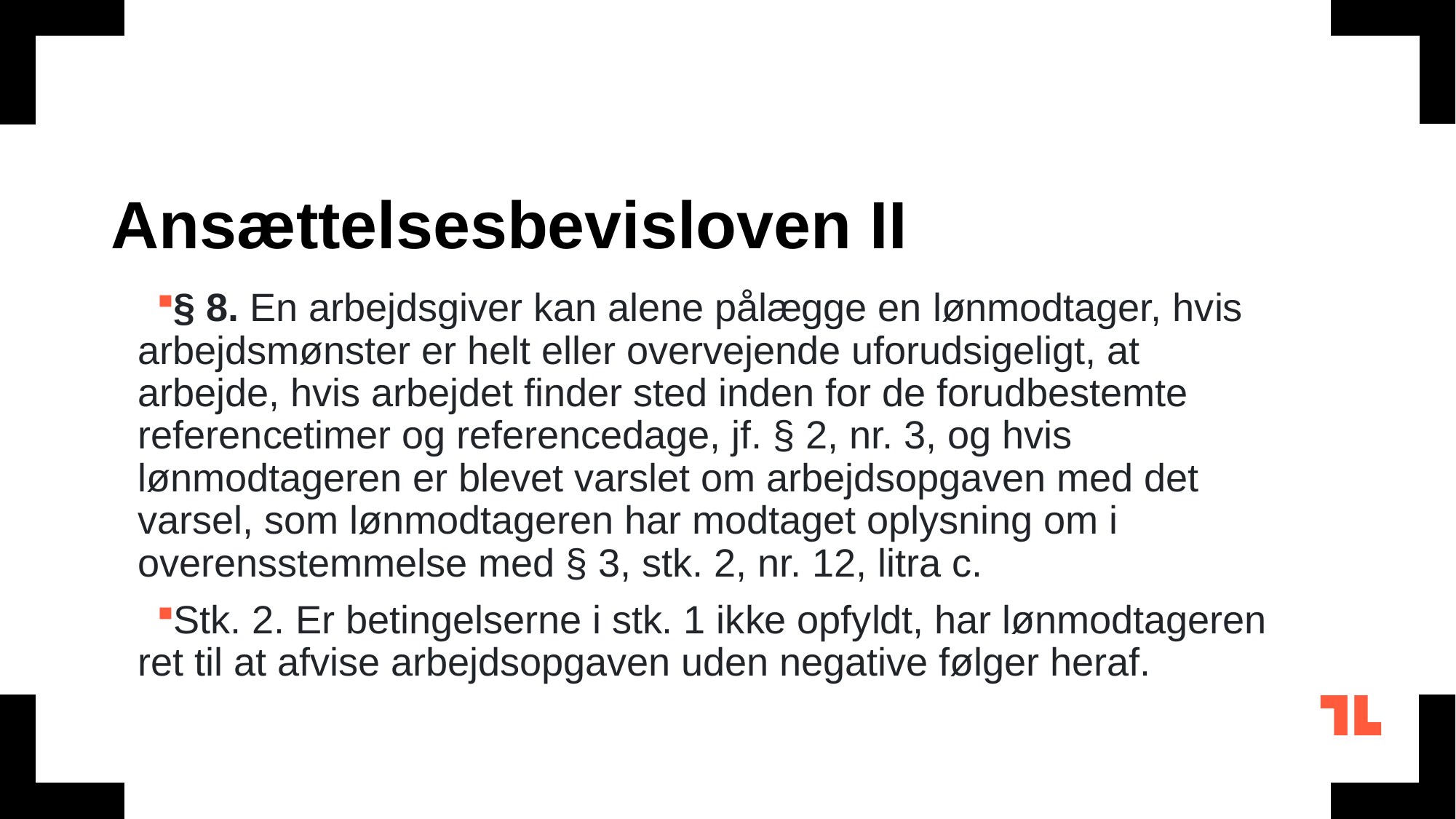

# Ansættelsesbevisloven II
§ 8. En arbejdsgiver kan alene pålægge en lønmodtager, hvis arbejdsmønster er helt eller overvejende uforudsigeligt, at arbejde, hvis arbejdet finder sted inden for de forudbestemte referencetimer og referencedage, jf. § 2, nr. 3, og hvis lønmodtageren er blevet varslet om arbejdsopgaven med det varsel, som lønmodtageren har modtaget oplysning om i overensstemmelse med § 3, stk. 2, nr. 12, litra c.
Stk. 2. Er betingelserne i stk. 1 ikke opfyldt, har lønmodtageren ret til at afvise arbejdsopgaven uden negative følger heraf.